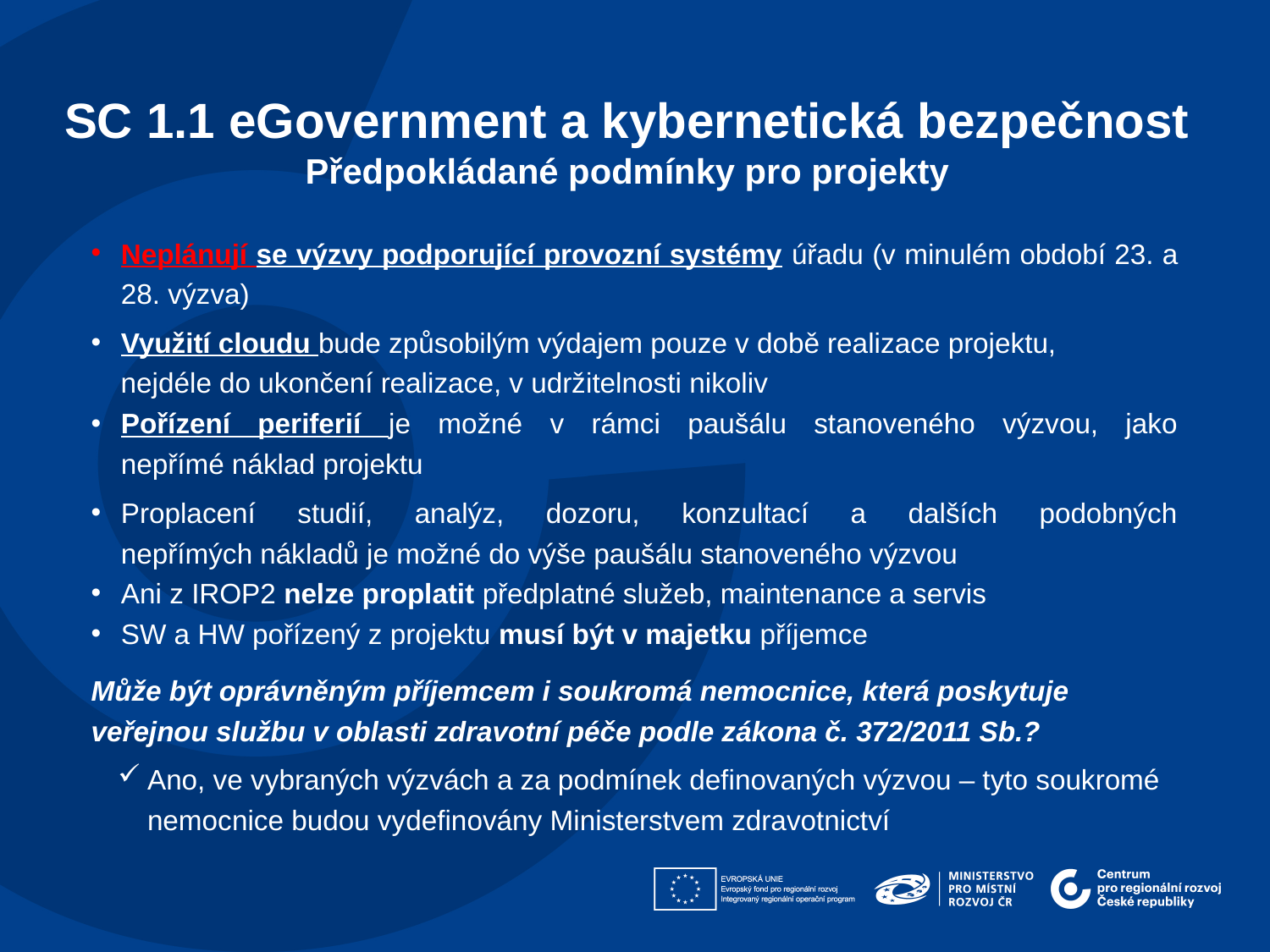

SC 1.1 eGovernment a kybernetická bezpečnost
Předpokládané podmínky pro projekty
Neplánují se výzvy podporující provozní systémy úřadu (v minulém období 23. a 28. výzva)
Využití cloudu bude způsobilým výdajem pouze v době realizace projektu,
nejdéle do ukončení realizace, v udržitelnosti nikoliv
Pořízení periferií je možné v rámci paušálu stanoveného výzvou, jako nepřímé náklad projektu
Proplacení studií, analýz, dozoru, konzultací a dalších podobných nepřímých nákladů je možné do výše paušálu stanoveného výzvou
Ani z IROP2 nelze proplatit předplatné služeb, maintenance a servis
SW a HW pořízený z projektu musí být v majetku příjemce
Může být oprávněným příjemcem i soukromá nemocnice, která poskytuje veřejnou službu v oblasti zdravotní péče podle zákona č. 372/2011 Sb.?
Ano, ve vybraných výzvách a za podmínek definovaných výzvou – tyto soukromé nemocnice budou vydefinovány Ministerstvem zdravotnictví